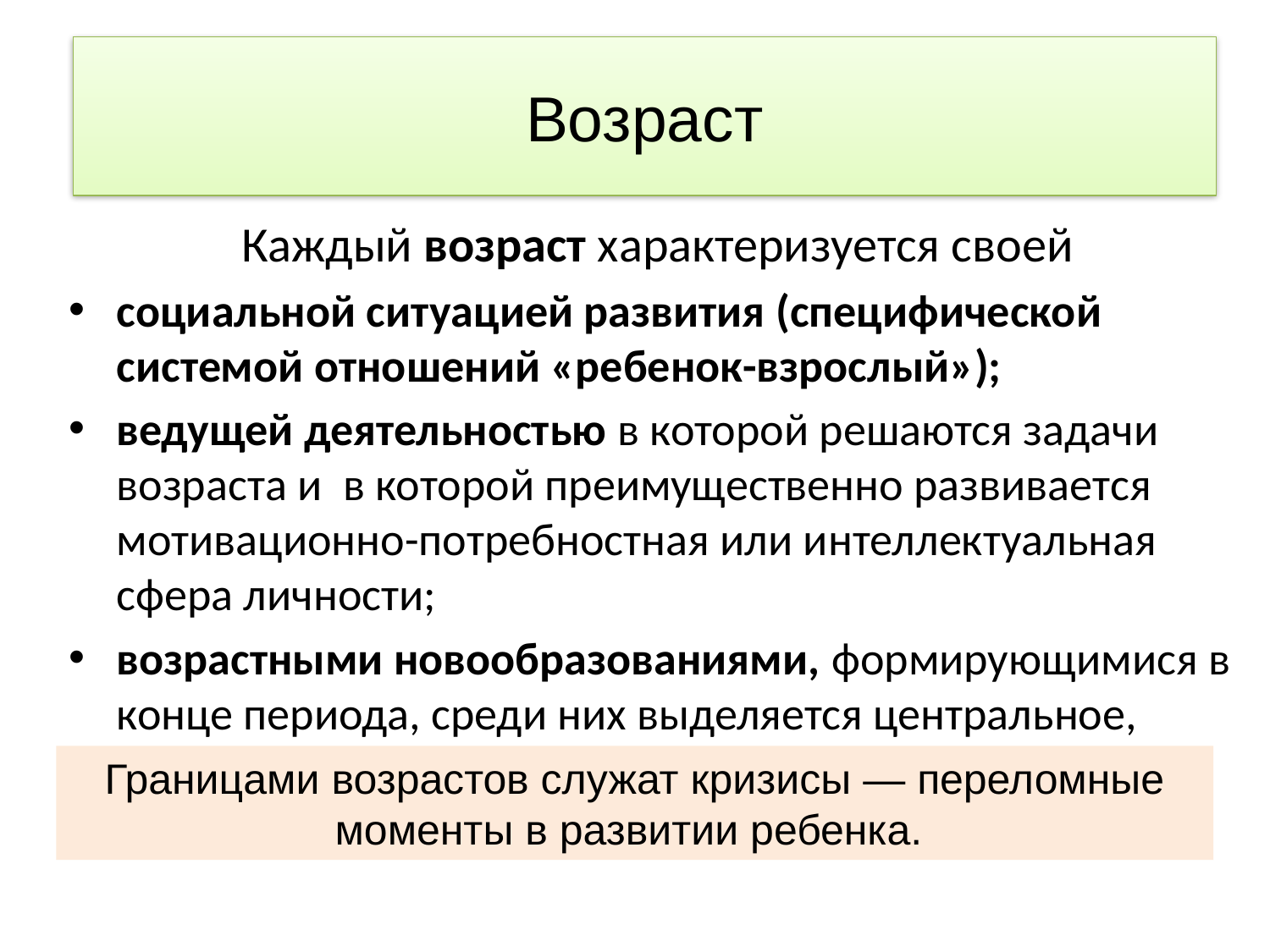

# Возраст
Каждый возраст характеризуется своей
социальной ситуацией развития (специфической системой отношений «ребенок-взрослый»);
ведущей деятельностью в которой решаются задачи возраста и  в которой преимущественно развивается мотивационно-потребностная или интеллектуальная сфера личности;
возрастными новообразованиями, формирующимися в конце периода, среди них выделяется центральное, наиболее значимое для последующего развития.

Границами возрастов служат кризисы — переломные моменты в развитии ребенка.